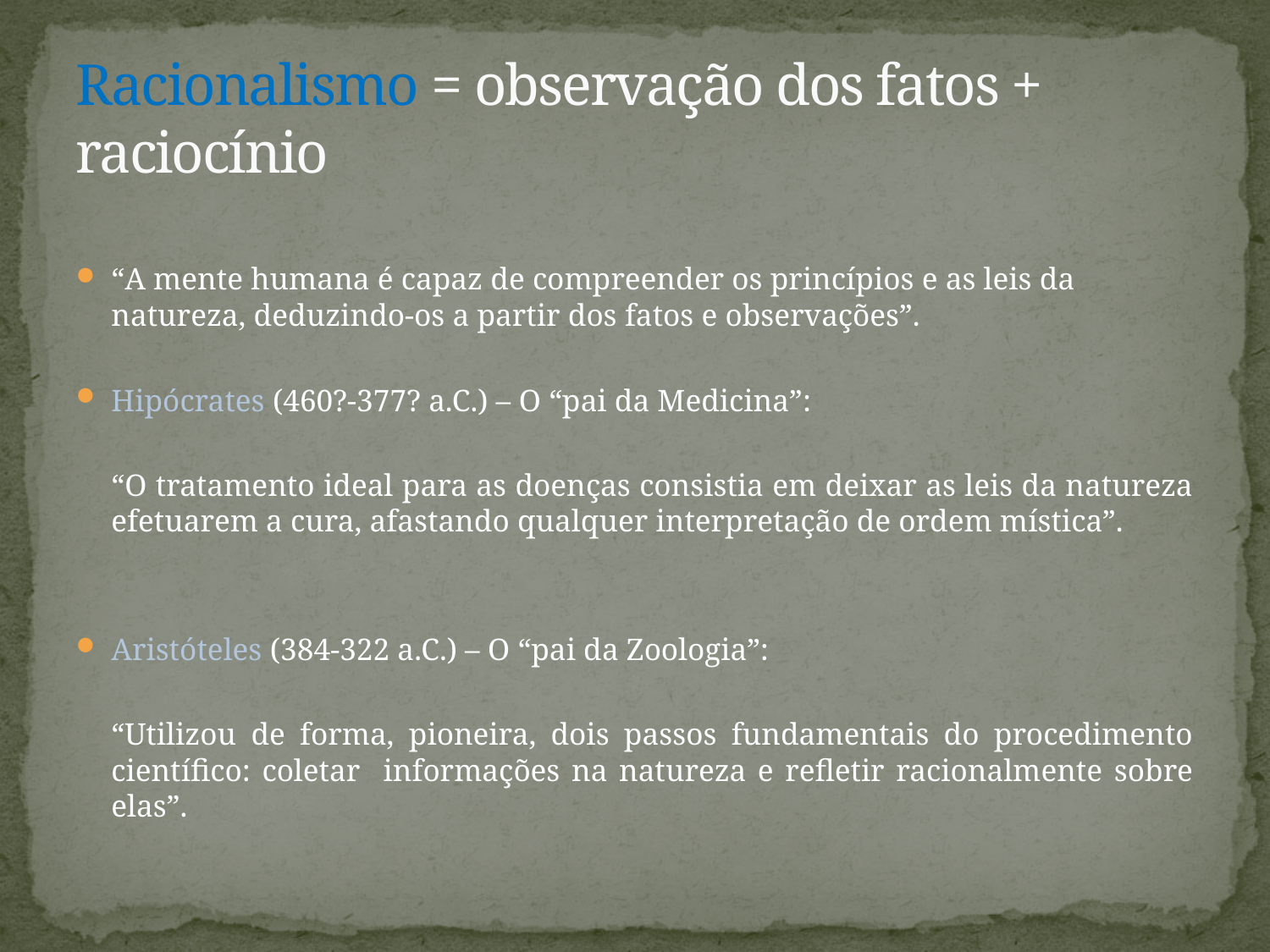

# Racionalismo = observação dos fatos + raciocínio

“A mente humana é capaz de compreender os princípios e as leis da natureza, deduzindo-os a partir dos fatos e observações”.

Hipócrates (460?-377? a.C.) – O “pai da Medicina”:

	“O tratamento ideal para as doenças consistia em deixar as leis da natureza efetuarem a cura, afastando qualquer interpretação de ordem mística”.

Aristóteles (384-322 a.C.) – O “pai da Zoologia”:

	“Utilizou de forma, pioneira, dois passos fundamentais do procedimento científico: coletar  informações na natureza e refletir racionalmente sobre elas”.